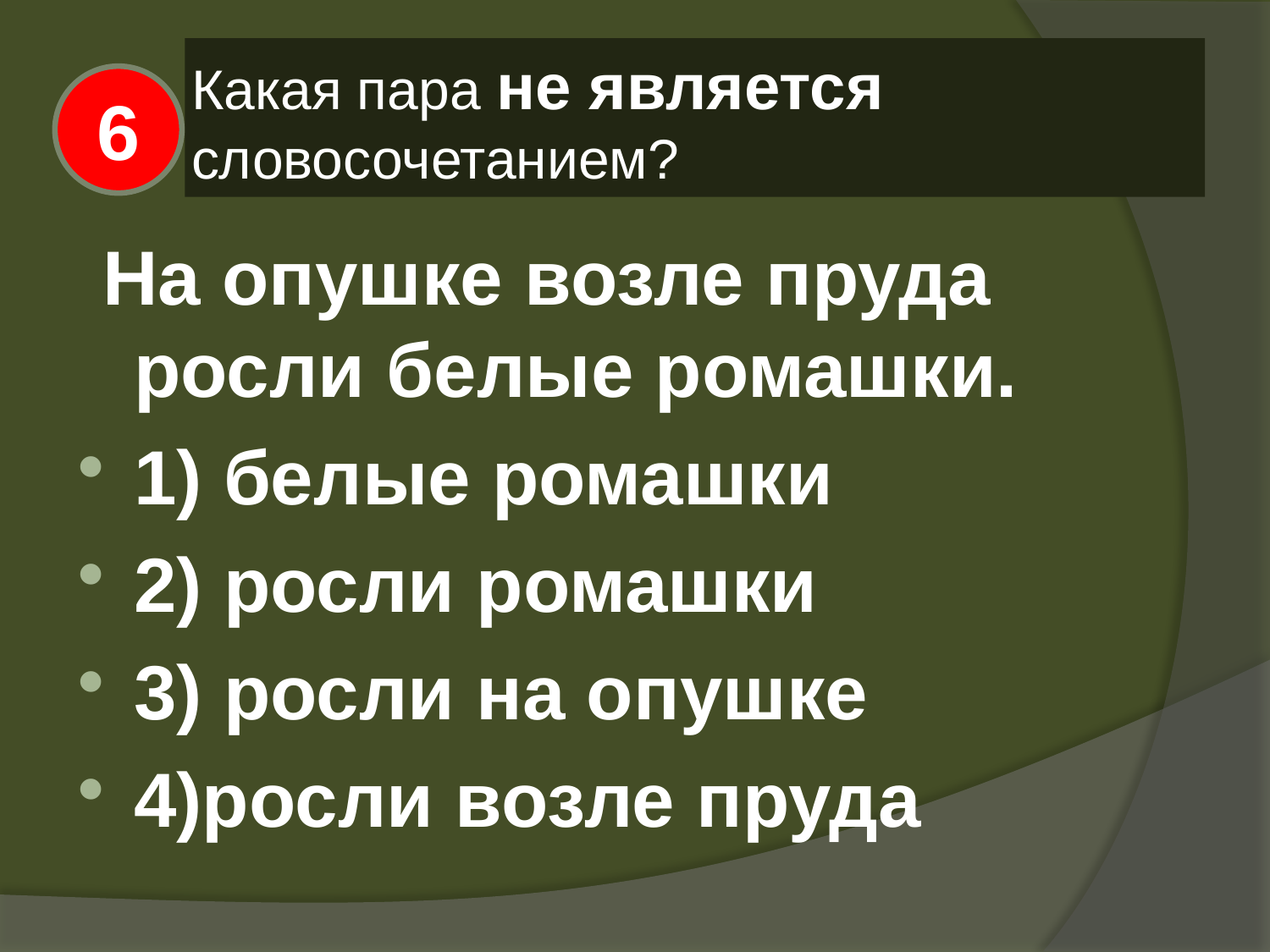

# Какая пара не является словосочетанием?
6
 На опушке возле пруда росли белые ромашки.
1) белые ромашки
2) росли ромашки
3) росли на опушке
4)росли возле пруда